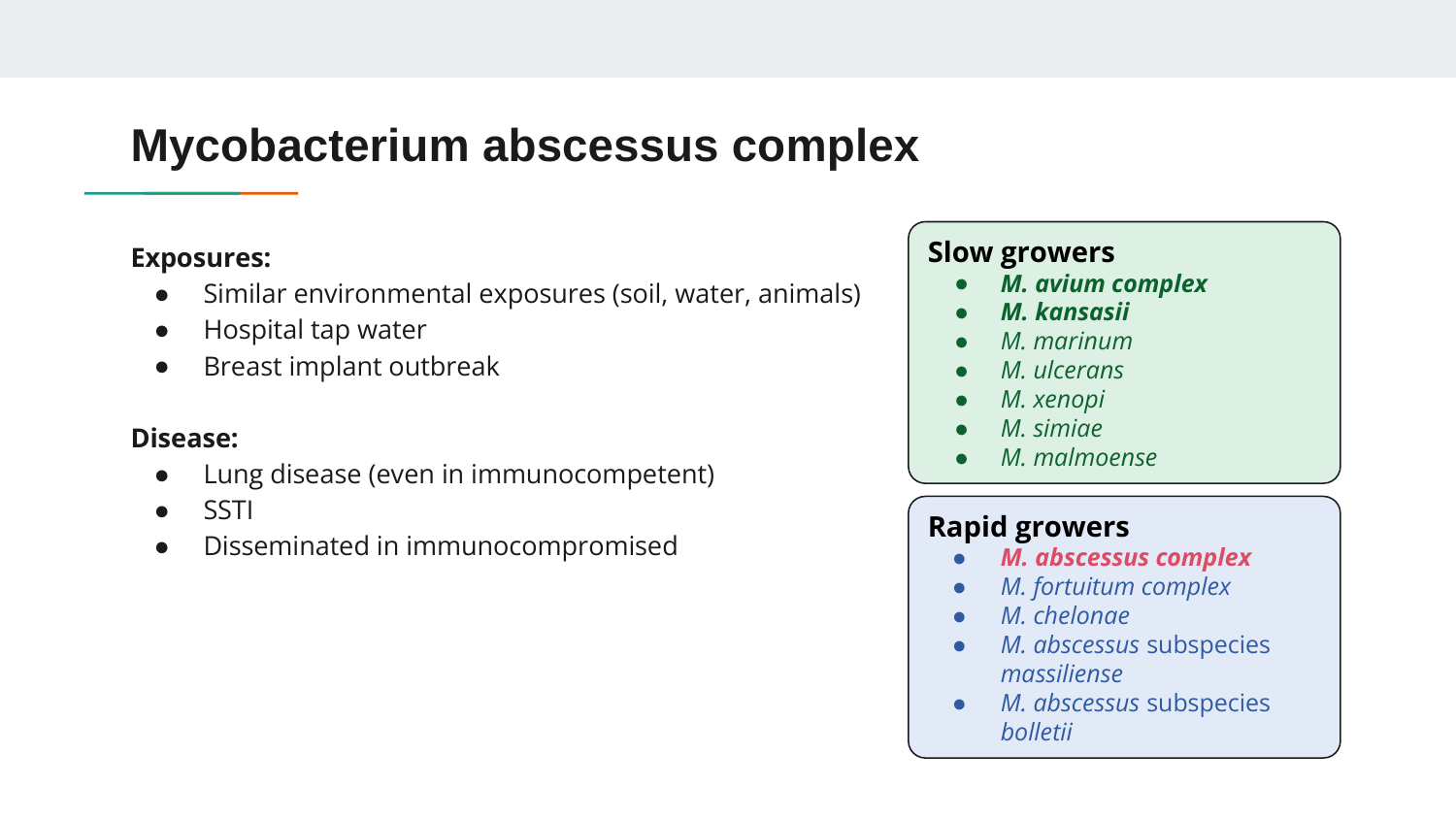

# Mycobacterium abscessus complex
Exposures:
Similar environmental exposures (soil, water, animals)
Hospital tap water
Breast implant outbreak

Disease:
Lung disease (even in immunocompetent)
SSTI
Disseminated in immunocompromised
Slow growers
M. avium complex
M. kansasii
M. marinum
M. ulcerans
M. xenopi
M. simiae
M. malmoense
Rapid growers
M. abscessus complex
M. fortuitum complex
M. chelonae
M. abscessus subspecies massiliense
M. abscessus subspecies bolletii